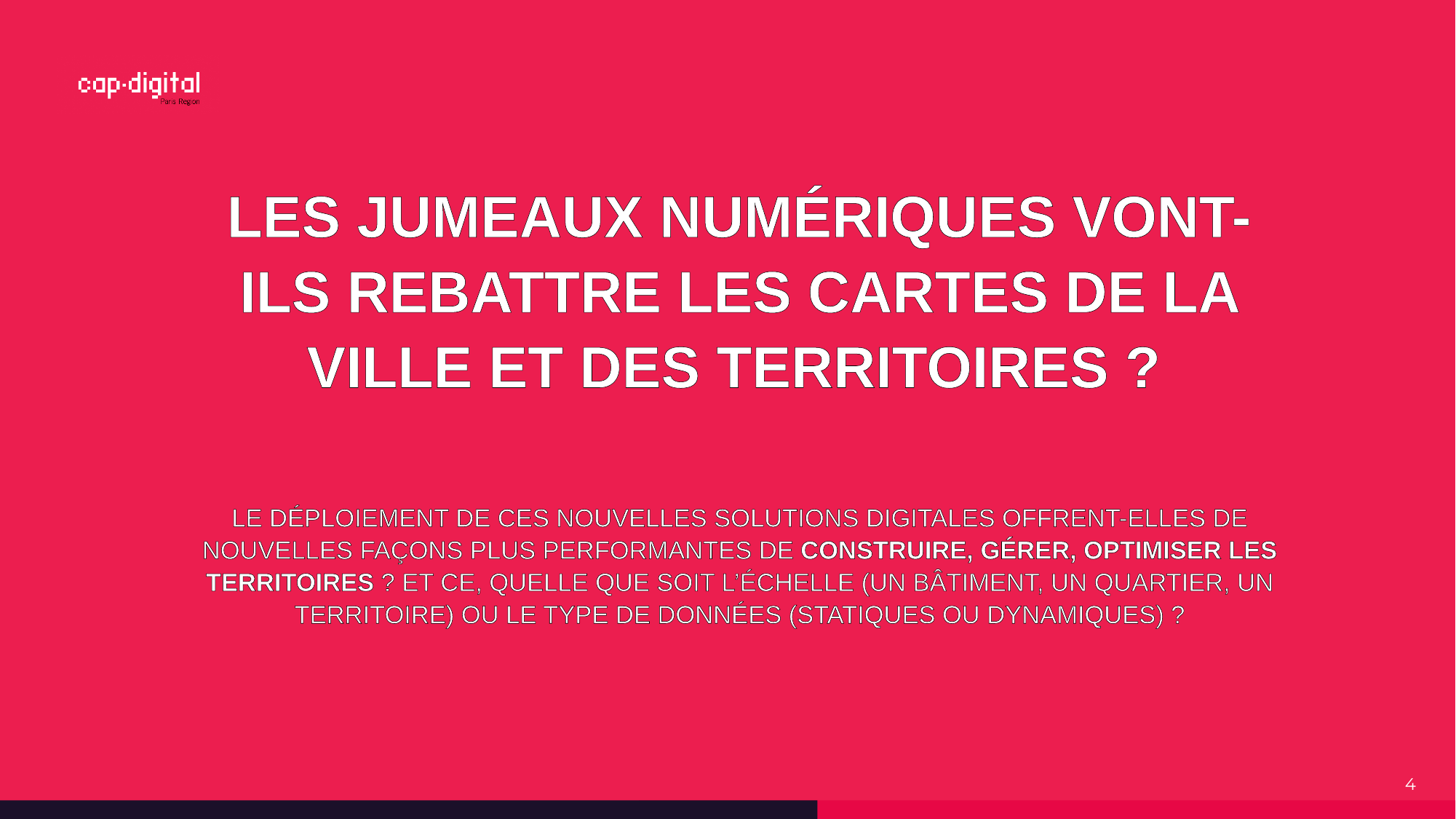

LES JUMEAUX NUMÉRIQUES VONT-ILS REBATTRE LES CARTES DE LA VILLE ET DES TERRITOIRES ?

LE DÉPLOIEMENT DE CES NOUVELLES SOLUTIONS DIGITALES OFFRENT-ELLES DE NOUVELLES FAÇONS PLUS PERFORMANTES DE CONSTRUIRE, GÉRER, OPTIMISER LES TERRITOIRES ? ET CE, QUELLE QUE SOIT L’ÉCHELLE (UN BÂTIMENT, UN QUARTIER, UN TERRITOIRE) OU LE TYPE DE DONNÉES (STATIQUES OU DYNAMIQUES) ?
4